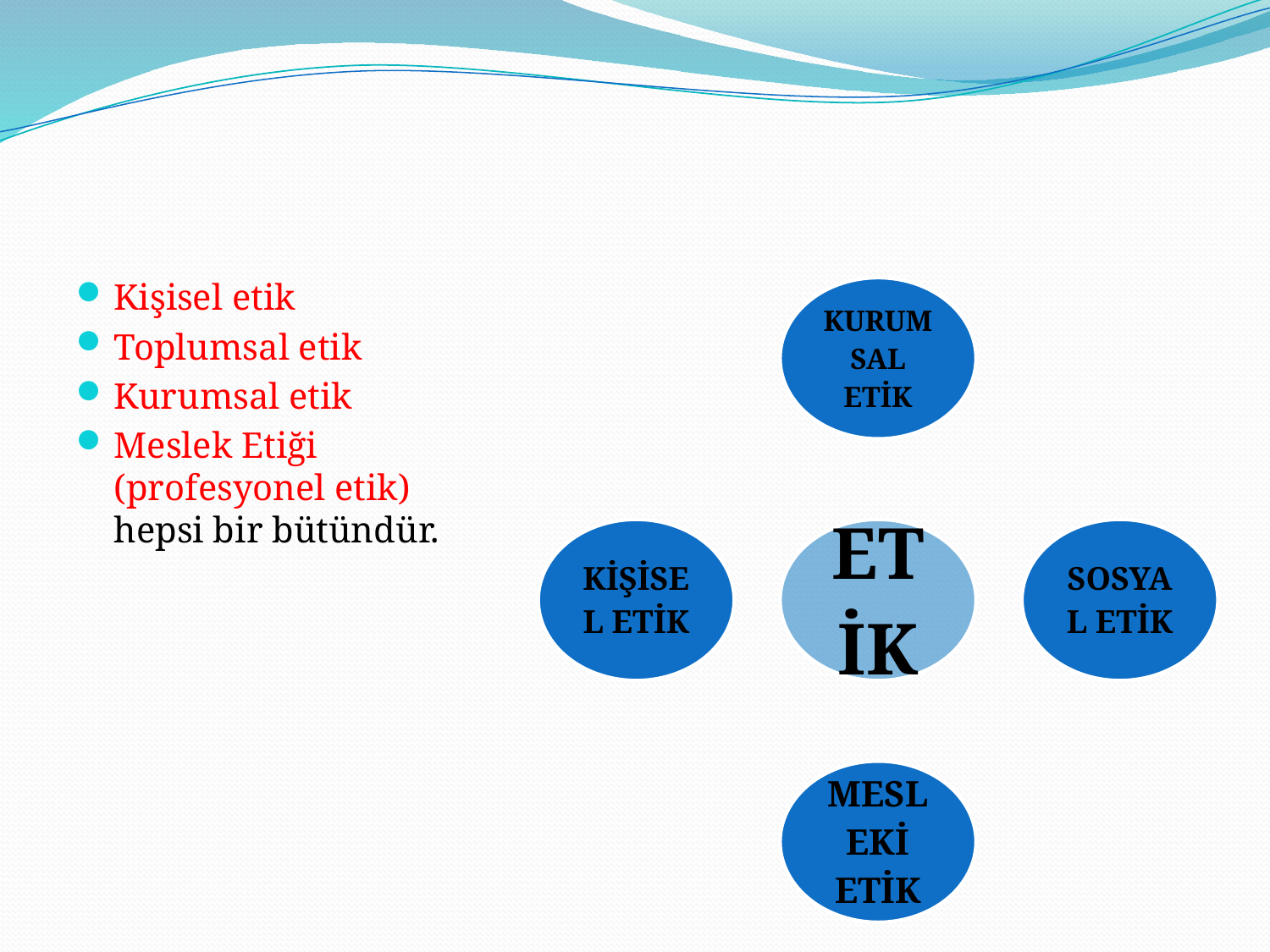

#
Kişisel etik
Toplumsal etik
Kurumsal etik
Meslek Etiği (profesyonel etik) hepsi bir bütündür.
ETİK
KURUMSAL ETİK
SOSYAL ETİK
MESLEKİ ETİK
KİŞİSEL ETİK